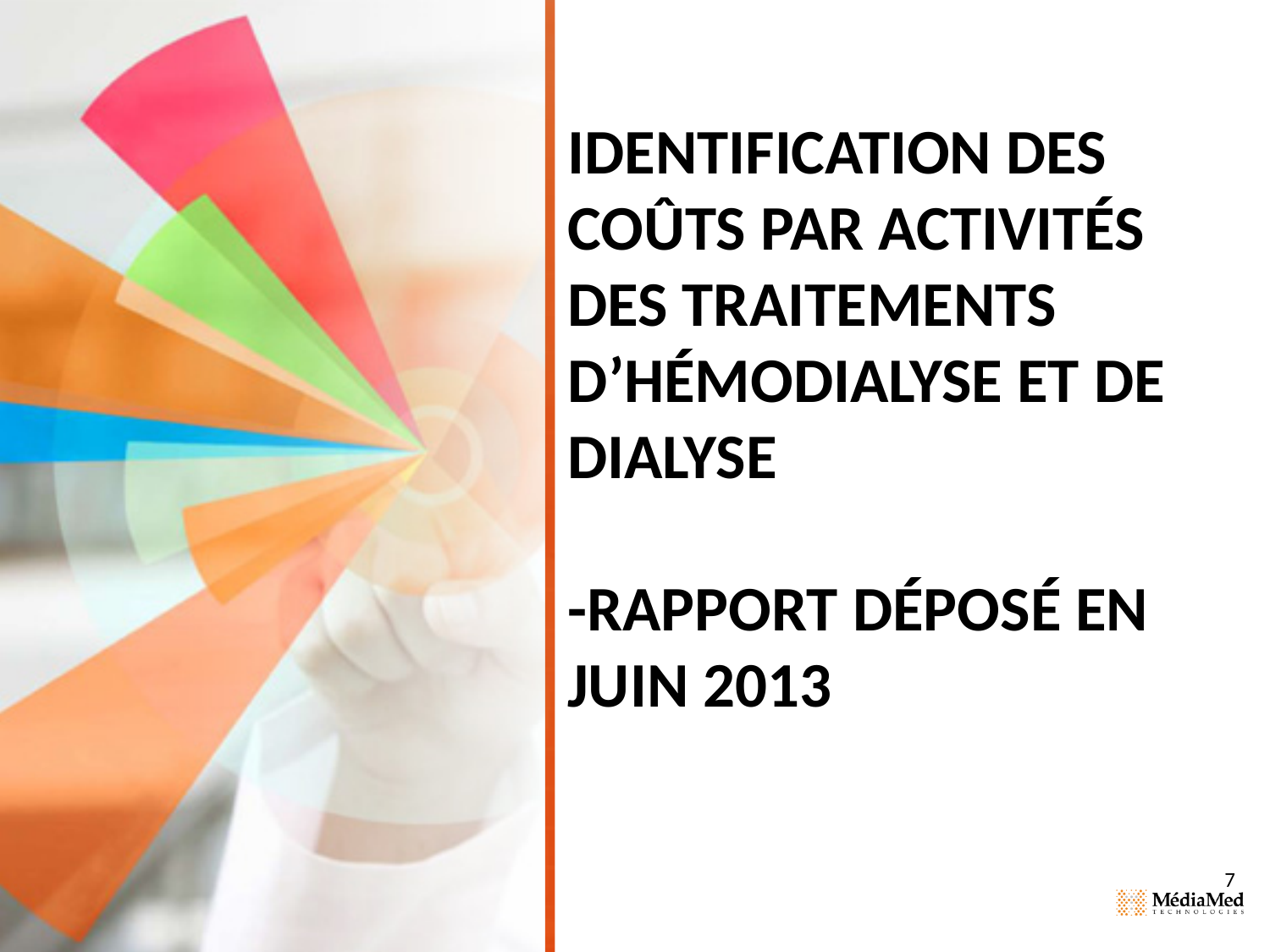

# Identification des coûts par activités des traitements d’hémodialyse et de dialyse -Rapport déposé en juin 2013
7